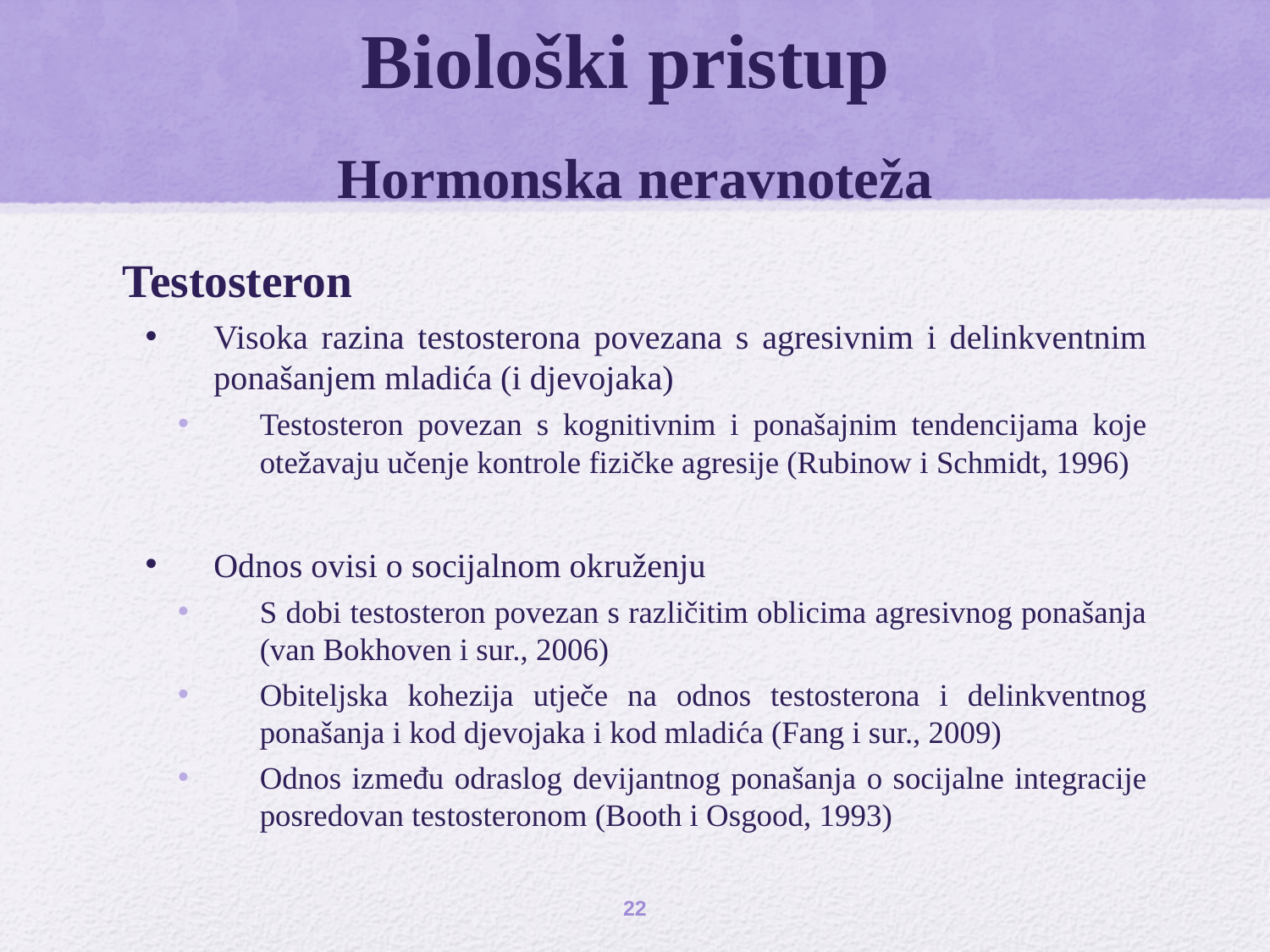

# Biološki pristup Hormonska neravnoteža
Testosteron
Visoka razina testosterona povezana s agresivnim i delinkventnim ponašanjem mladića (i djevojaka)
Testosteron povezan s kognitivnim i ponašajnim tendencijama koje otežavaju učenje kontrole fizičke agresije (Rubinow i Schmidt, 1996)

Odnos ovisi o socijalnom okruženju
S dobi testosteron povezan s različitim oblicima agresivnog ponašanja (van Bokhoven i sur., 2006)
Obiteljska kohezija utječe na odnos testosterona i delinkventnog ponašanja i kod djevojaka i kod mladića (Fang i sur., 2009)
Odnos između odraslog devijantnog ponašanja o socijalne integracije posredovan testosteronom (Booth i Osgood, 1993)
22